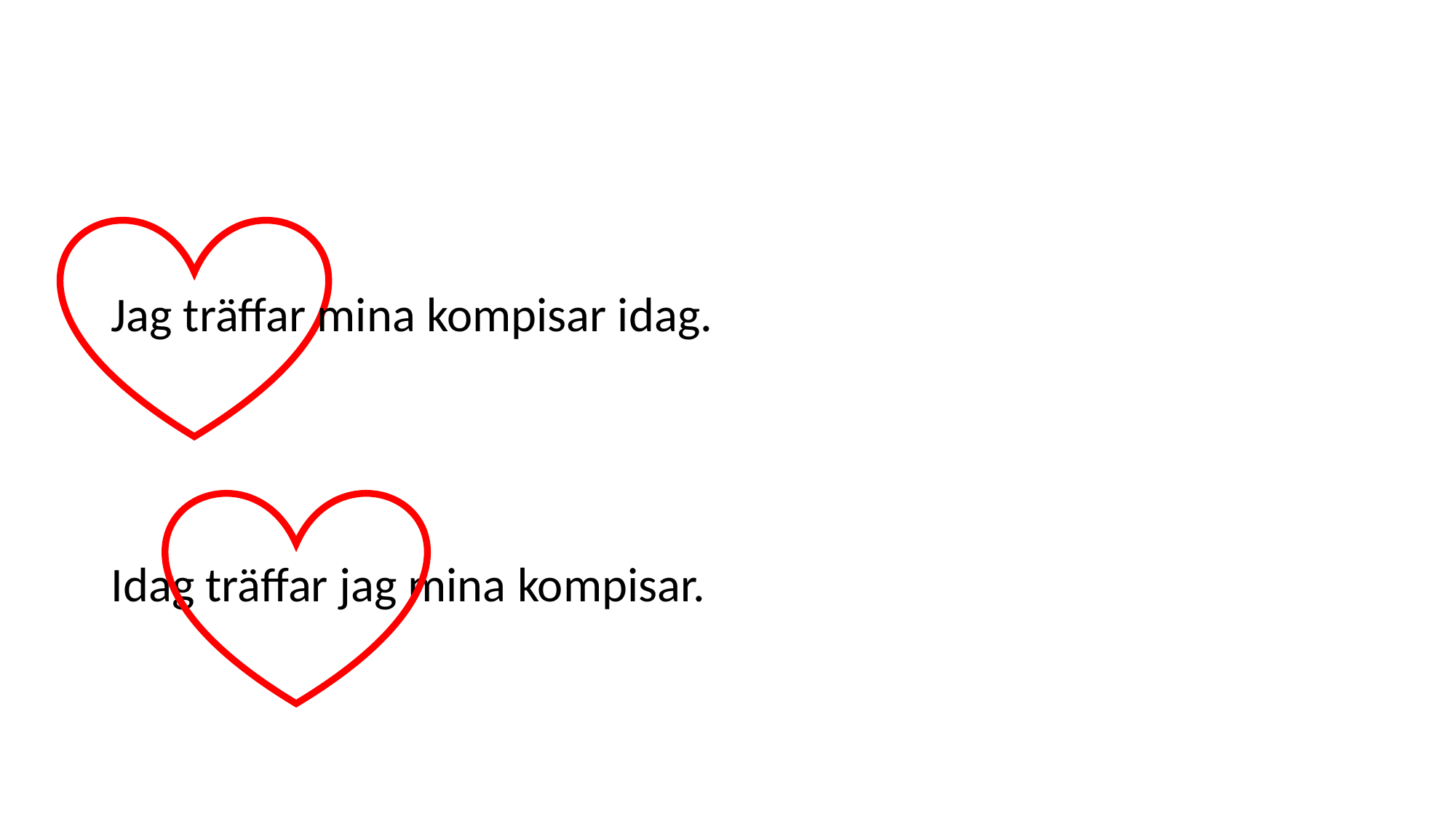

#

Jag träffar mina kompisar idag.

Idag träffar jag mina kompisar.